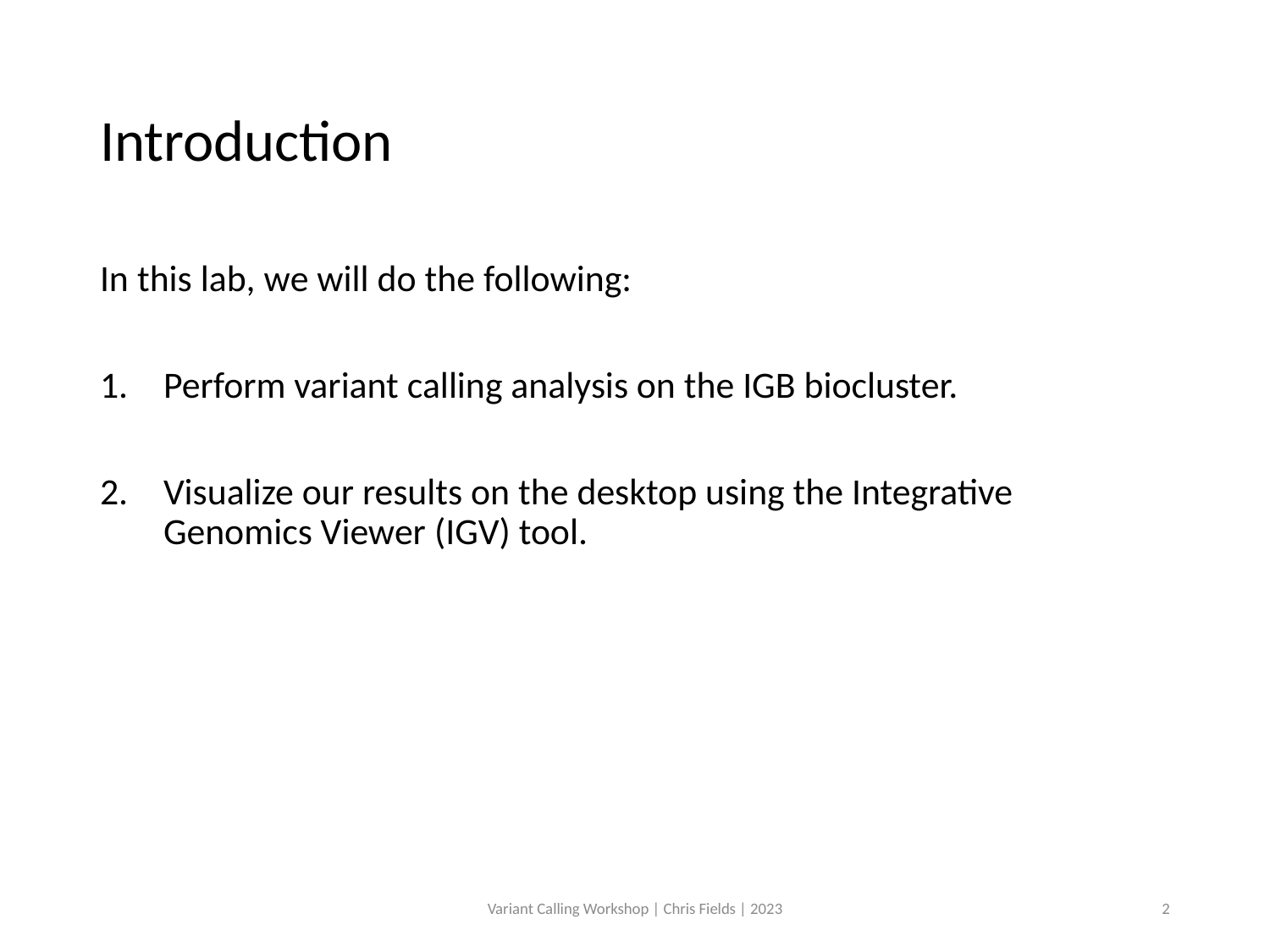

# Introduction
In this lab, we will do the following:

Perform variant calling analysis on the IGB biocluster.

Visualize our results on the desktop using the Integrative Genomics Viewer (IGV) tool.
Variant Calling Workshop | Chris Fields | 2023
2